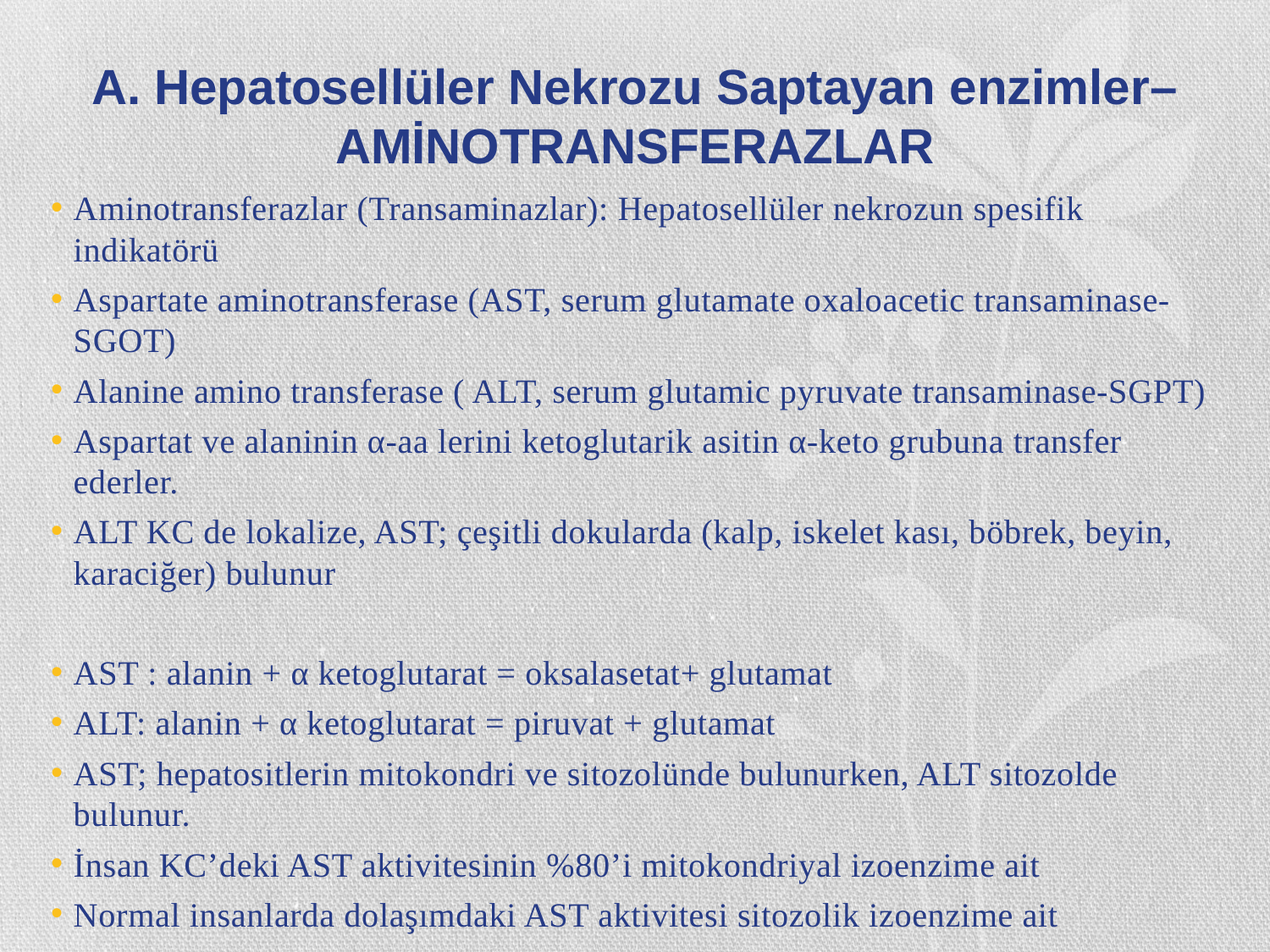

# A. Hepatosellüler Nekrozu Saptayan enzimler– AMİNOTRANSFERAZLAR
Aminotransferazlar (Transaminazlar): Hepatosellüler nekrozun spesifik indikatörü
Aspartate aminotransferase (AST, serum glutamate oxaloacetic transaminase-SGOT)
Alanine amino transferase ( ALT, serum glutamic pyruvate transaminase-SGPT)
Aspartat ve alaninin α-aa lerini ketoglutarik asitin α-keto grubuna transfer ederler.
ALT KC de lokalize, AST; çeşitli dokularda (kalp, iskelet kası, böbrek, beyin, karaciğer) bulunur

AST : alanin + α ketoglutarat = oksalasetat+ glutamat
ALT: alanin + α ketoglutarat = piruvat + glutamat
AST; hepatositlerin mitokondri ve sitozolünde bulunurken, ALT sitozolde bulunur.
İnsan KC’deki AST aktivitesinin %80’i mitokondriyal izoenzime ait
Normal insanlarda dolaşımdaki AST aktivitesi sitozolik izoenzime ait